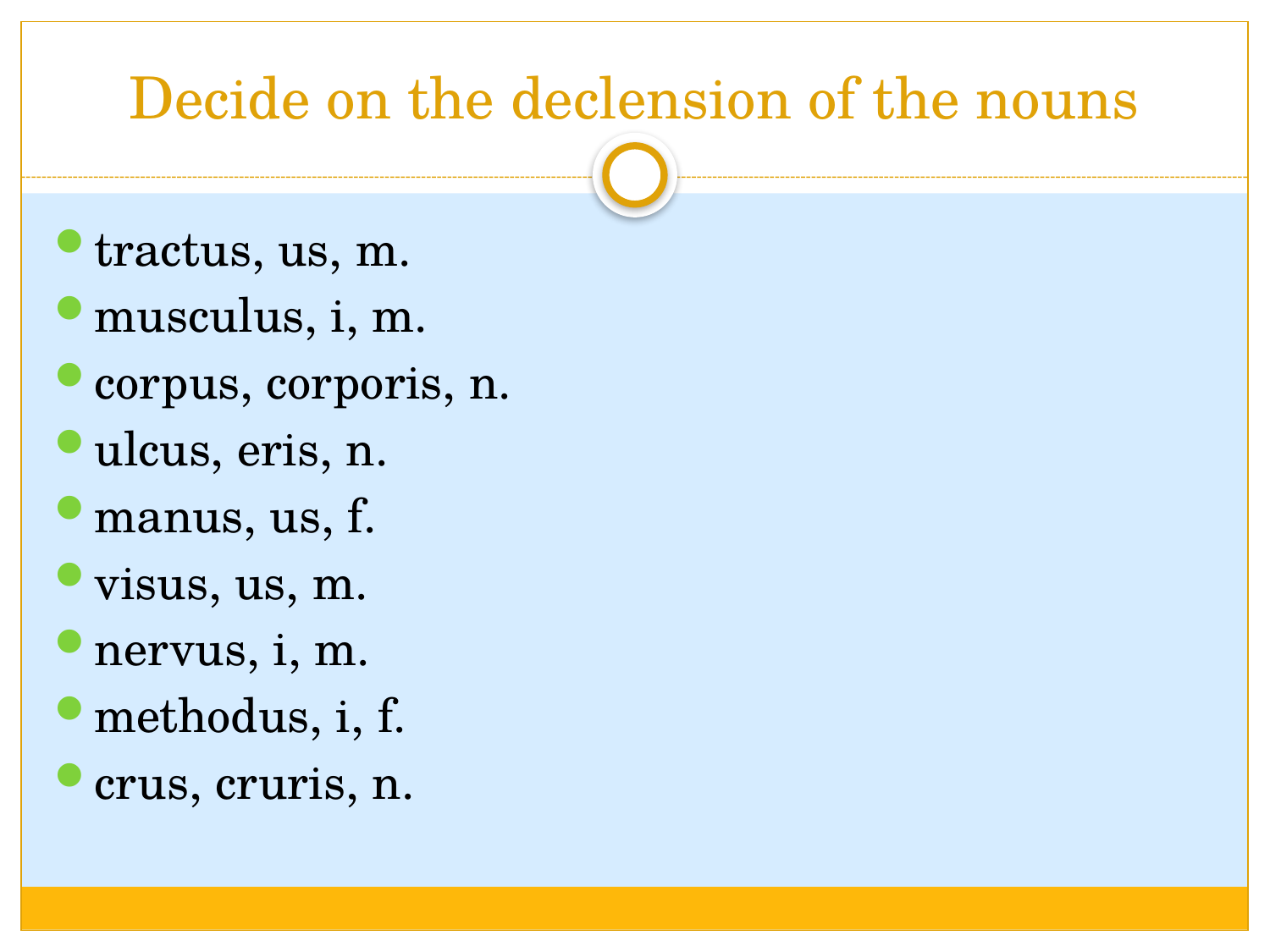

# Decide on the declension of the nouns
tractus, us, m.
musculus, i, m.
corpus, corporis, n.
ulcus, eris, n.
manus, us, f.
visus, us, m.
nervus, i, m.
methodus, i, f.
crus, cruris, n.